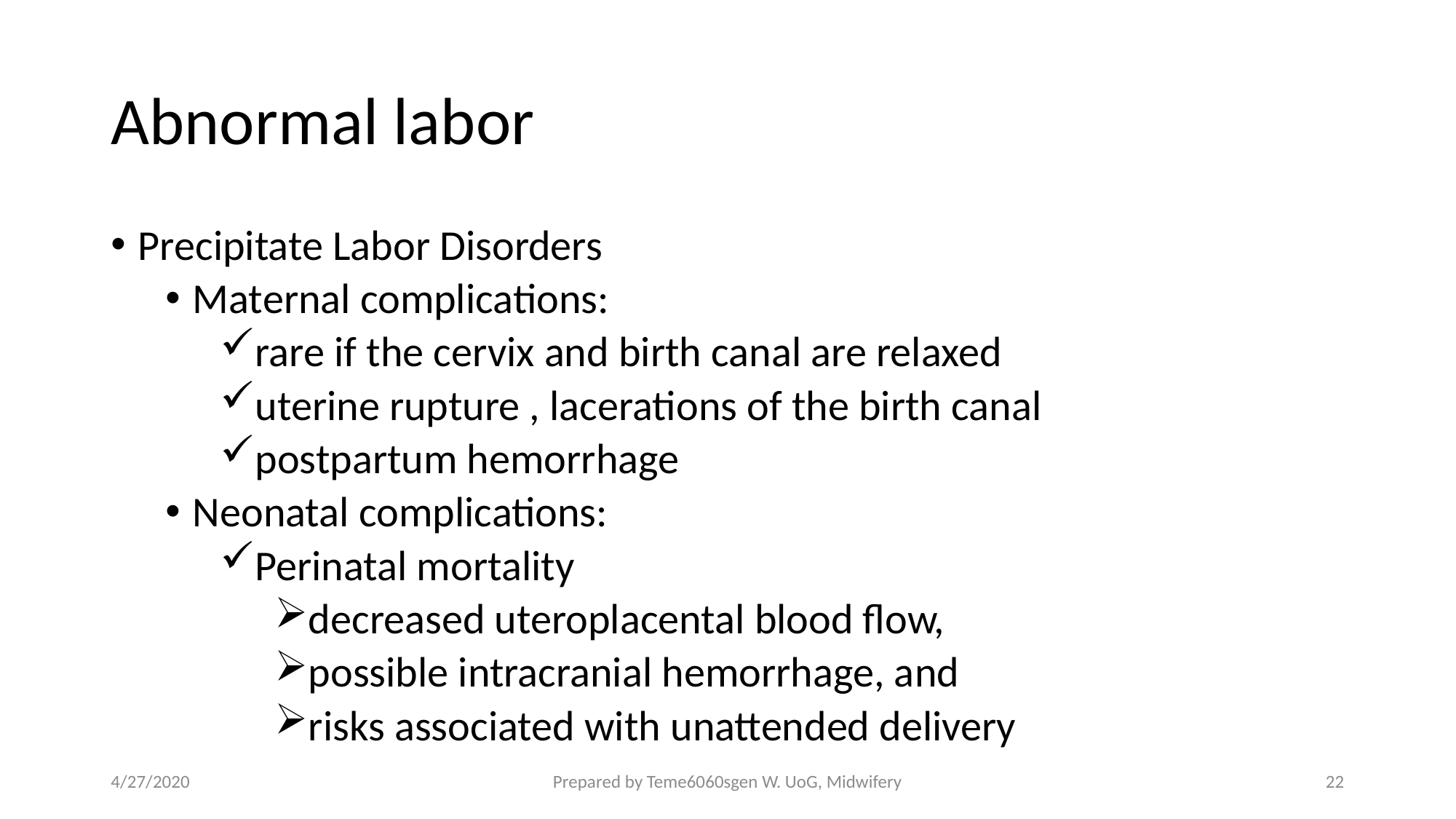

# Abnormal labor
Precipitate Labor Disorders
Maternal complications:
rare if the cervix and birth canal are relaxed
uterine rupture , lacerations of the birth canal
postpartum hemorrhage
Neonatal complications:
Perinatal mortality
decreased uteroplacental blood flow,
possible intracranial hemorrhage, and
risks associated with unattended delivery
4/27/2020
Prepared by Teme6060sgen W. UoG, Midwifery
22